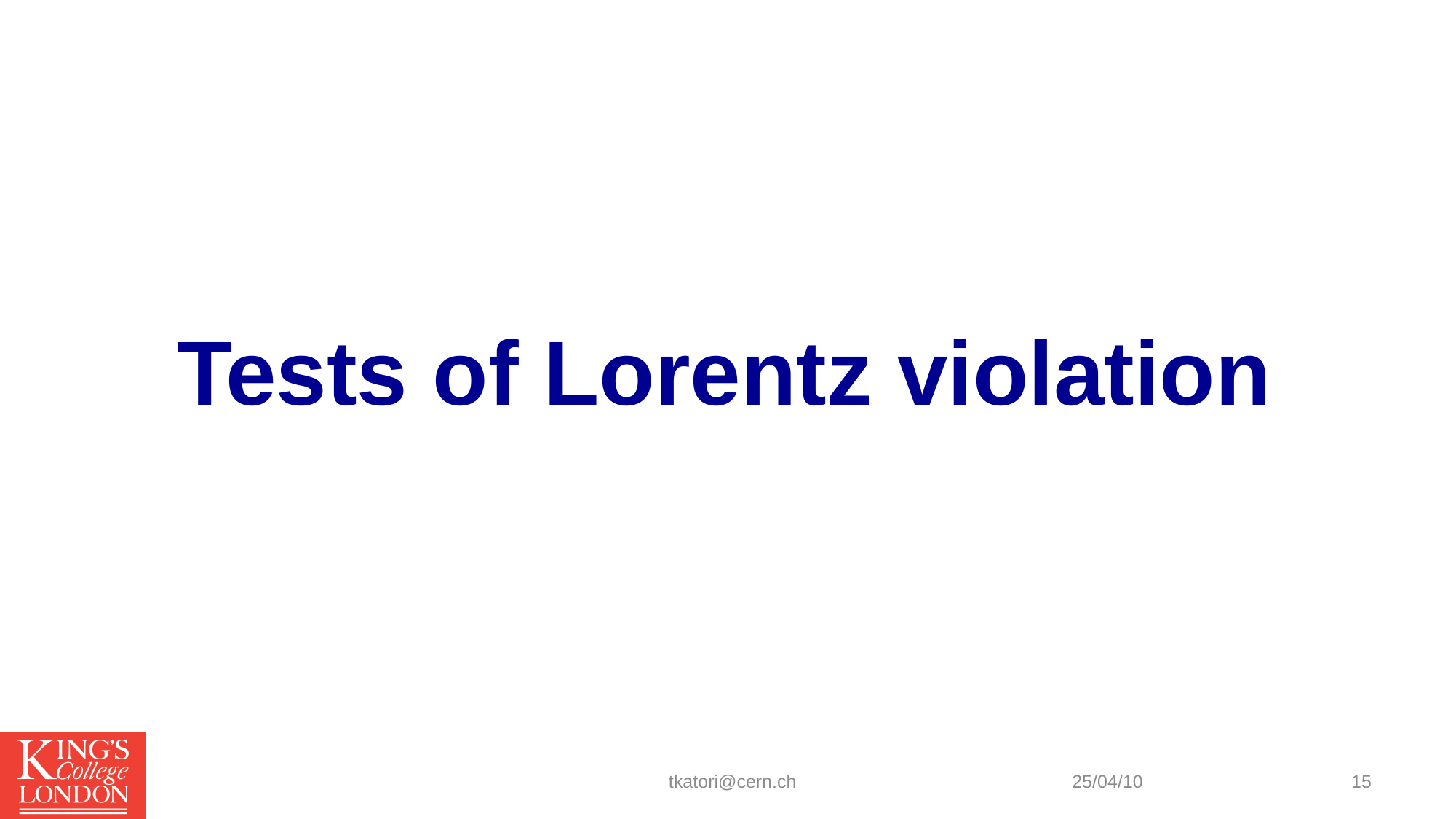

Tests of Lorentz violation
tkatori@cern.ch
25/04/10
15